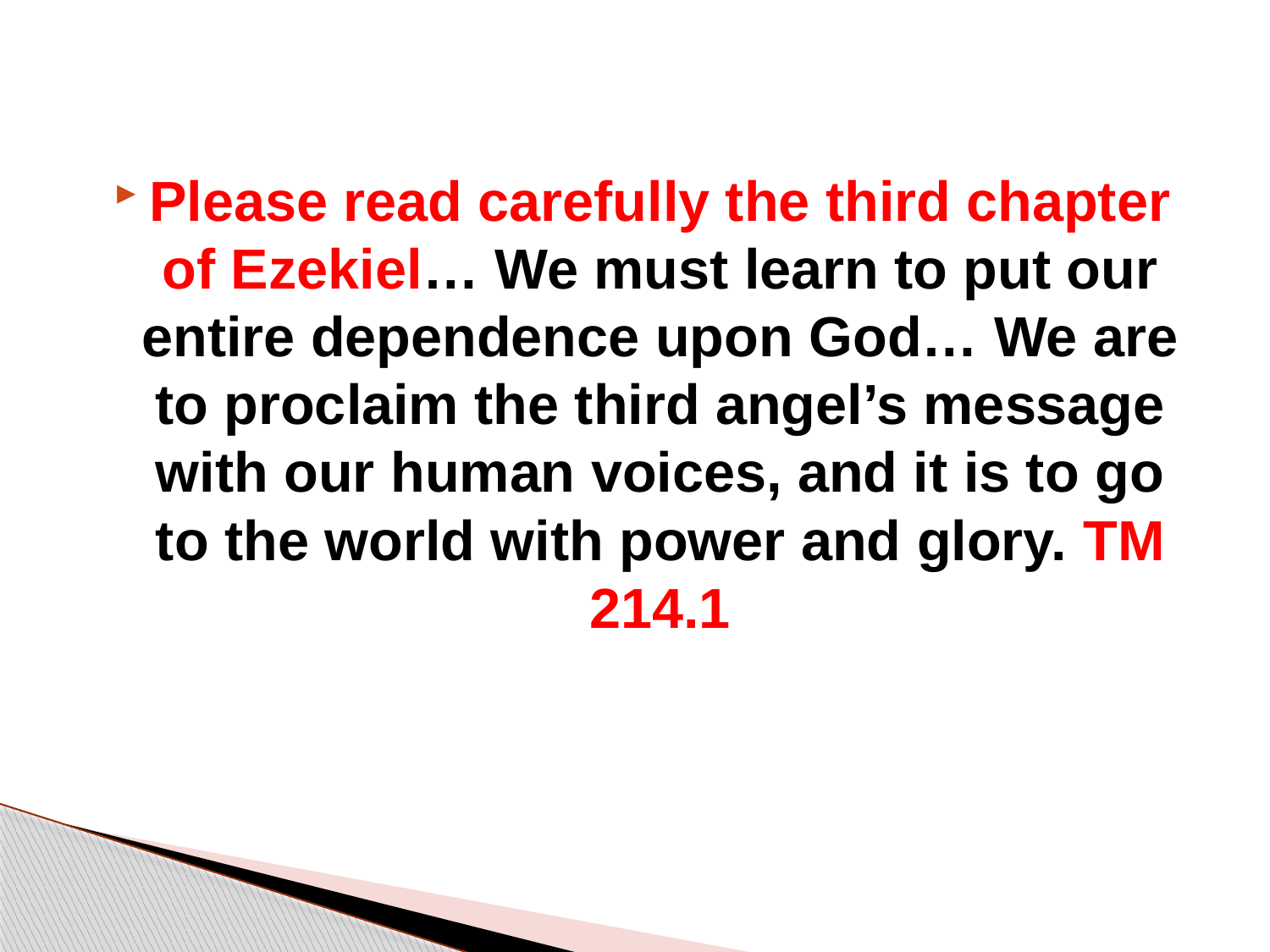

Please read carefully the third chapter of Ezekiel… We must learn to put our entire dependence upon God… We are to proclaim the third angel’s message with our human voices, and it is to go to the world with power and glory. TM 214.1